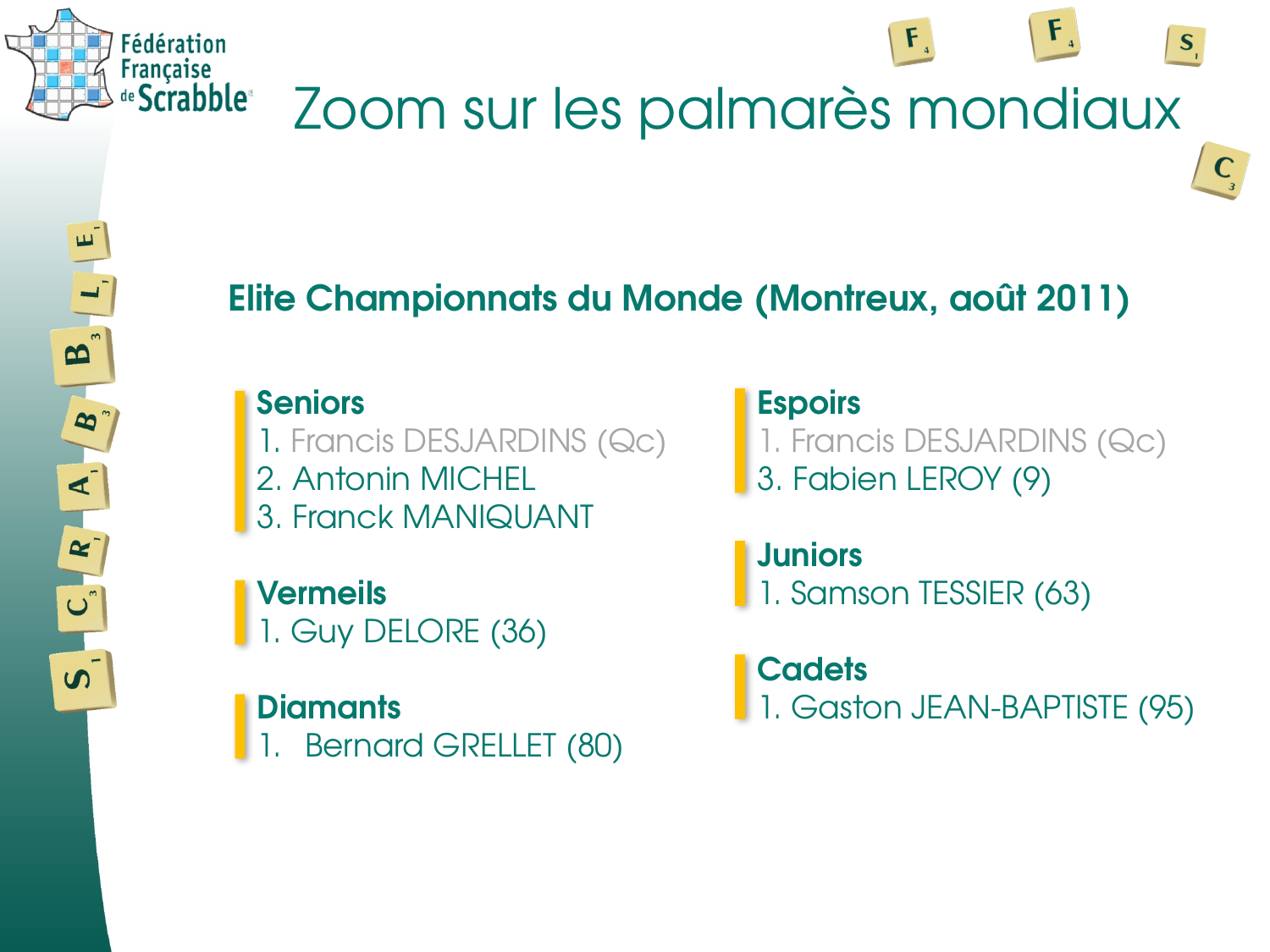

# Zoom sur les palmarès mondiaux
Elite Championnats du Monde (Montreux, août 2011)
Seniors
1. Francis DESJARDINS (Qc)
2. Antonin MICHEL
3. Franck MANIQUANT

Vermeils
1. Guy DELORE (36)

Diamants
Bernard GRELLET (80)

Espoirs
1. Francis DESJARDINS (Qc)
3. Fabien LEROY (9)

Juniors
1. Samson TESSIER (63)

Cadets
1. Gaston JEAN-BAPTISTE (95)